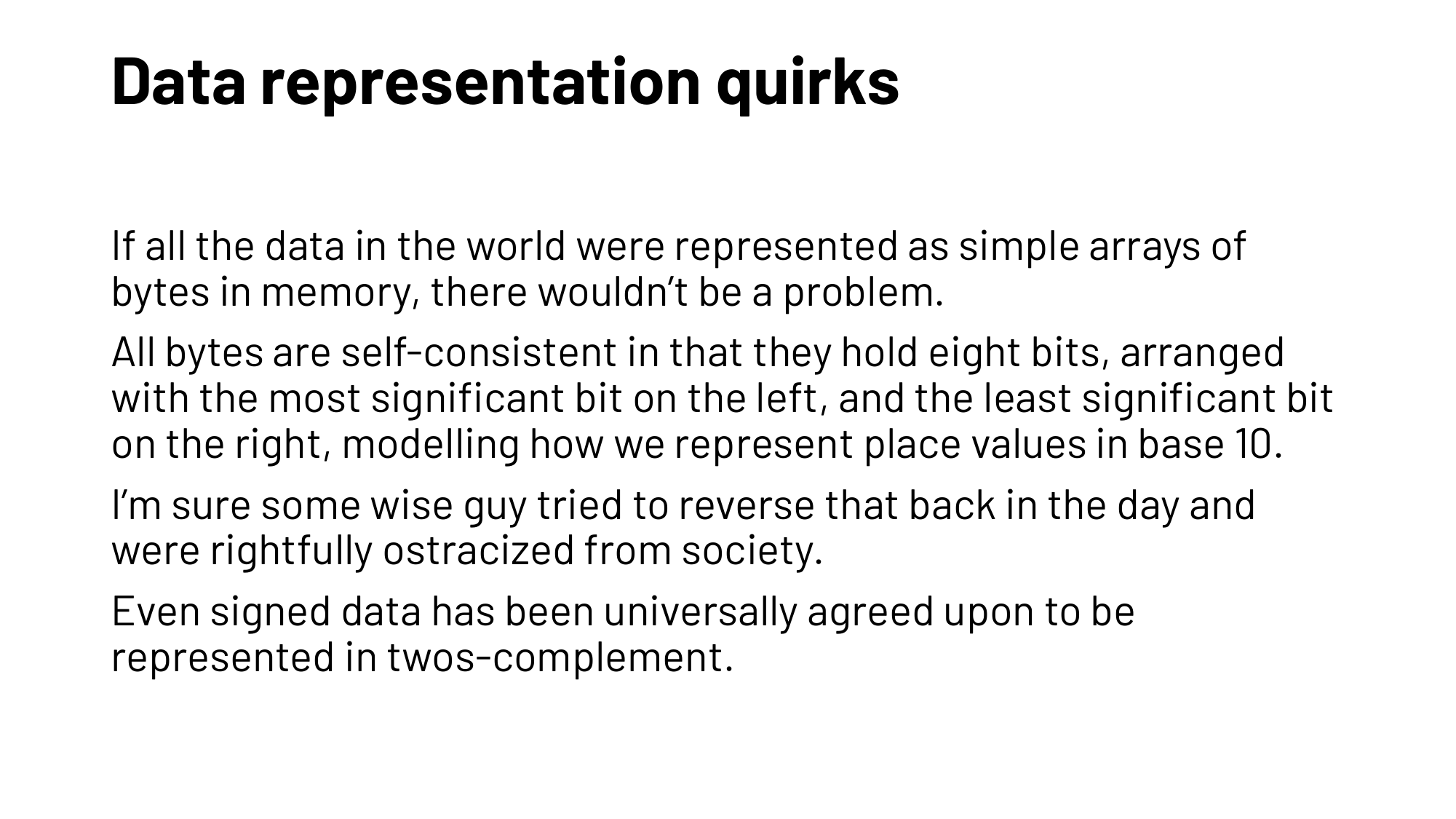

# Data representation quirks
If all the data in the world were represented as simple arrays of bytes in memory, there wouldn’t be a problem.
All bytes are self-consistent in that they hold eight bits, arranged with the most significant bit on the left, and the least significant bit on the right, modelling how we represent place values in base 10.
I’m sure some wise guy tried to reverse that back in the day and were rightfully ostracized from society.
Even signed data has been universally agreed upon to be represented in twos-complement.